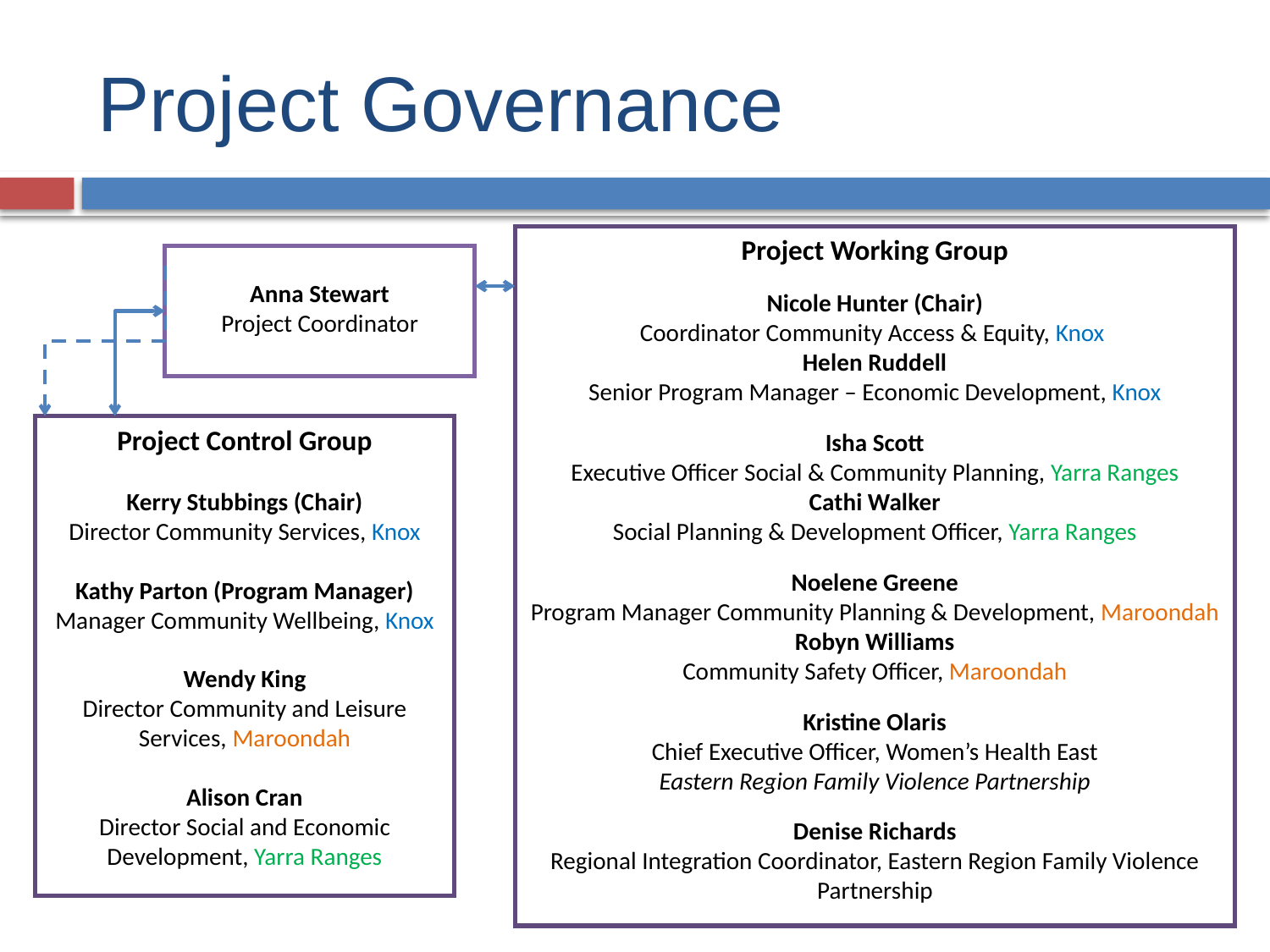

# Project Governance
Project Working Group

Nicole Hunter (Chair)
Coordinator Community Access & Equity, Knox
Helen Ruddell
Senior Program Manager – Economic Development, Knox

Isha Scott
Executive Officer Social & Community Planning, Yarra Ranges
Cathi Walker
Social Planning & Development Officer, Yarra Ranges

Noelene Greene
Program Manager Community Planning & Development, Maroondah
Robyn Williams
Community Safety Officer, Maroondah

Kristine Olaris
Chief Executive Officer, Women’s Health East
Eastern Region Family Violence Partnership

Denise Richards
Regional Integration Coordinator, Eastern Region Family Violence Partnership

Anna Stewart
Project Coordinator

Project Control Group

Kerry Stubbings (Chair)
Director Community Services, Knox

Kathy Parton (Program Manager)
Manager Community Wellbeing, Knox

Wendy King
Director Community and Leisure Services, Maroondah

Alison Cran
Director Social and Economic Development, Yarra Ranges